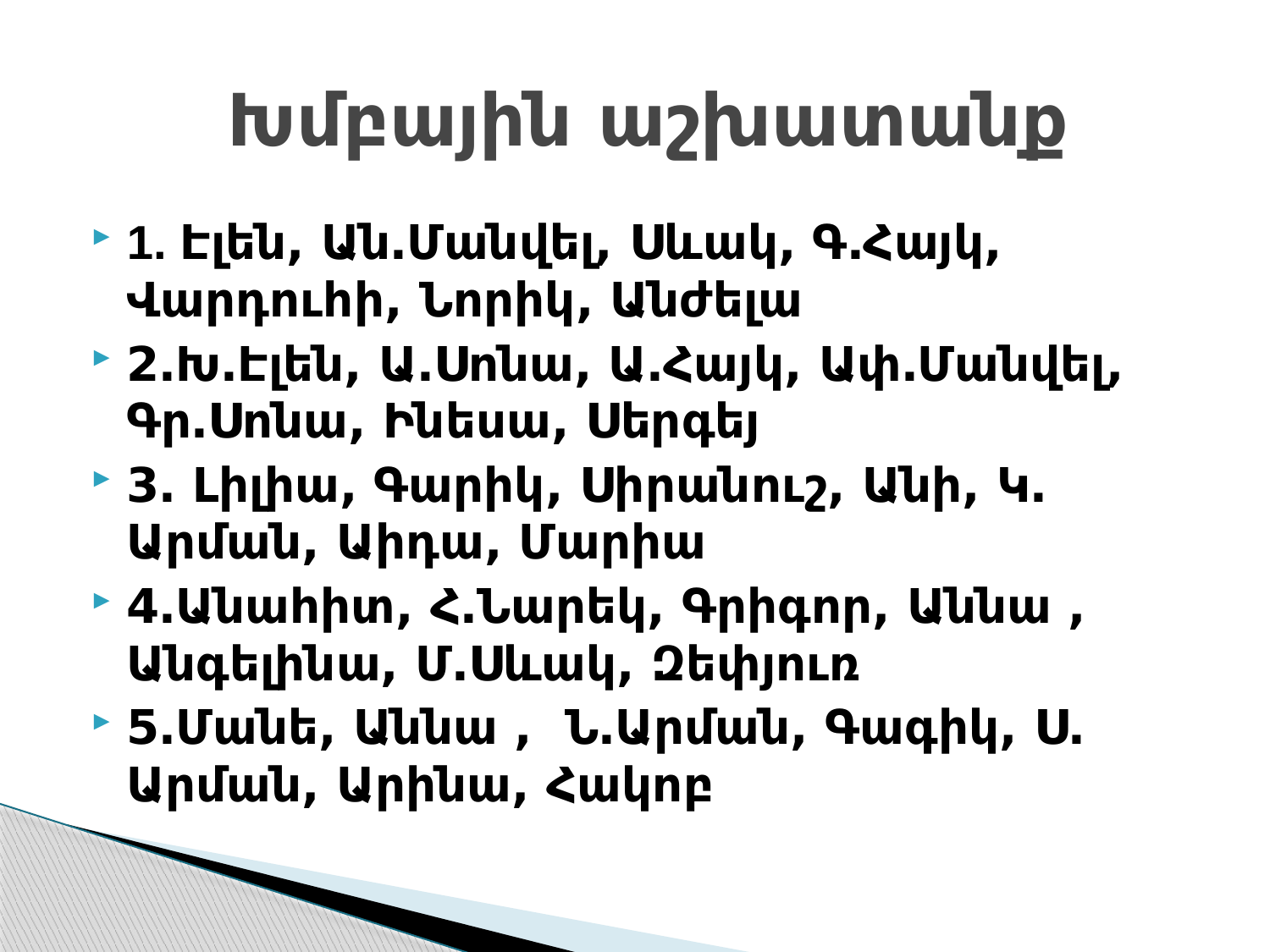

# Խմբային աշխատանք
1. Էլեն, Ան․Մանվել, Սևակ, Գ․Հայկ, Վարդուհի, Նորիկ, Անժելա
2․Խ․Էլեն, Ա․Սոնա, Ա․Հայկ, Ափ․Մանվել, Գր․Սոնա, Ինեսա, Սերգեյ
3․ Լիլիա, Գարիկ, Սիրանուշ, Անի, Կ․Արման, Աիդա, Մարիա
4․Անահիտ, Հ․Նարեկ, Գրիգոր, Աննա , Անգելինա, Մ․Սևակ, Զեփյուռ
5․Մանե, Աննա ,  Ն․Արման, Գագիկ, Ս․Արման, Արինա, Հակոբ